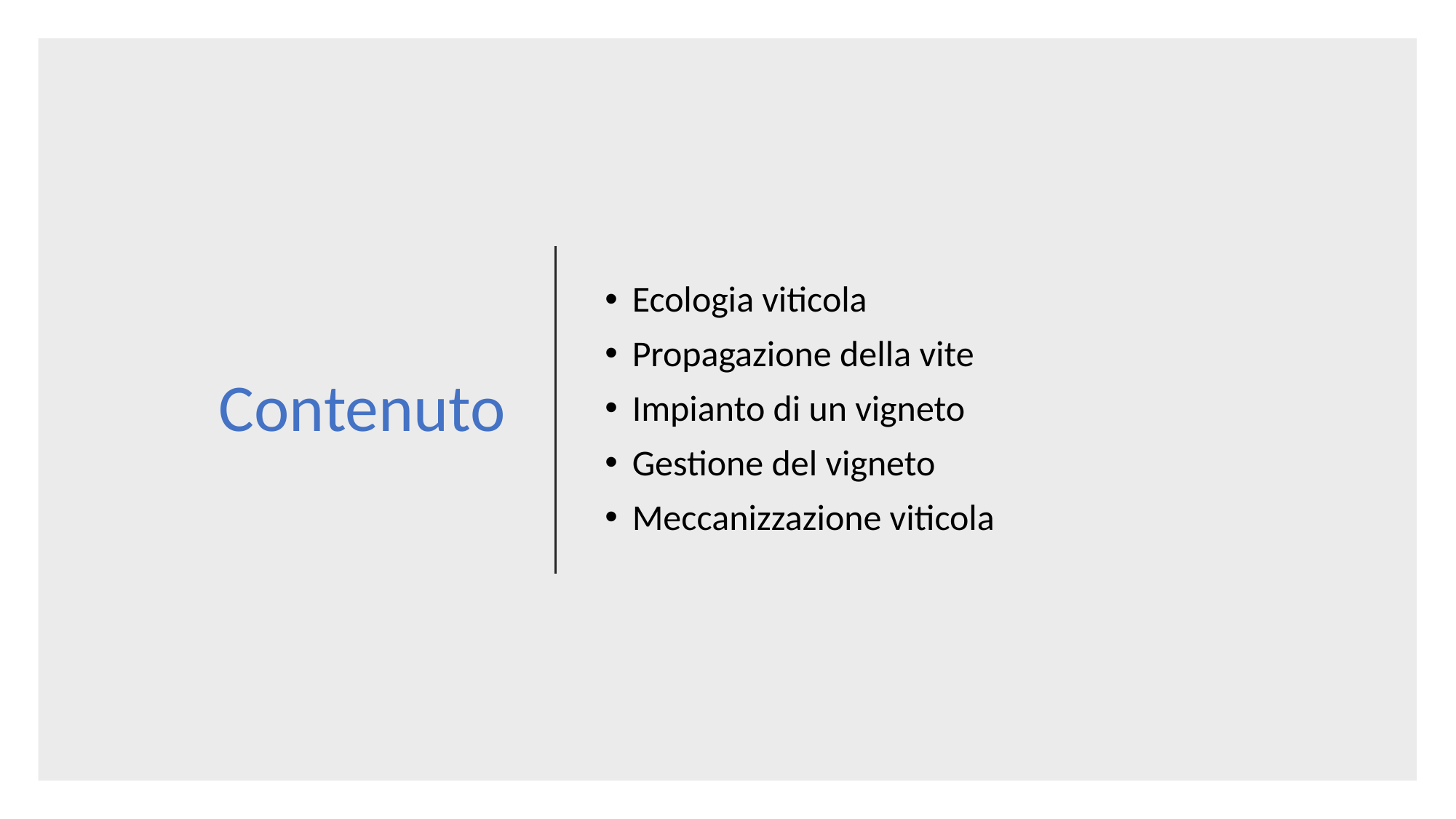

# Contenuto
Ecologia viticola
Propagazione della vite
Impianto di un vigneto
Gestione del vigneto
Meccanizzazione viticola